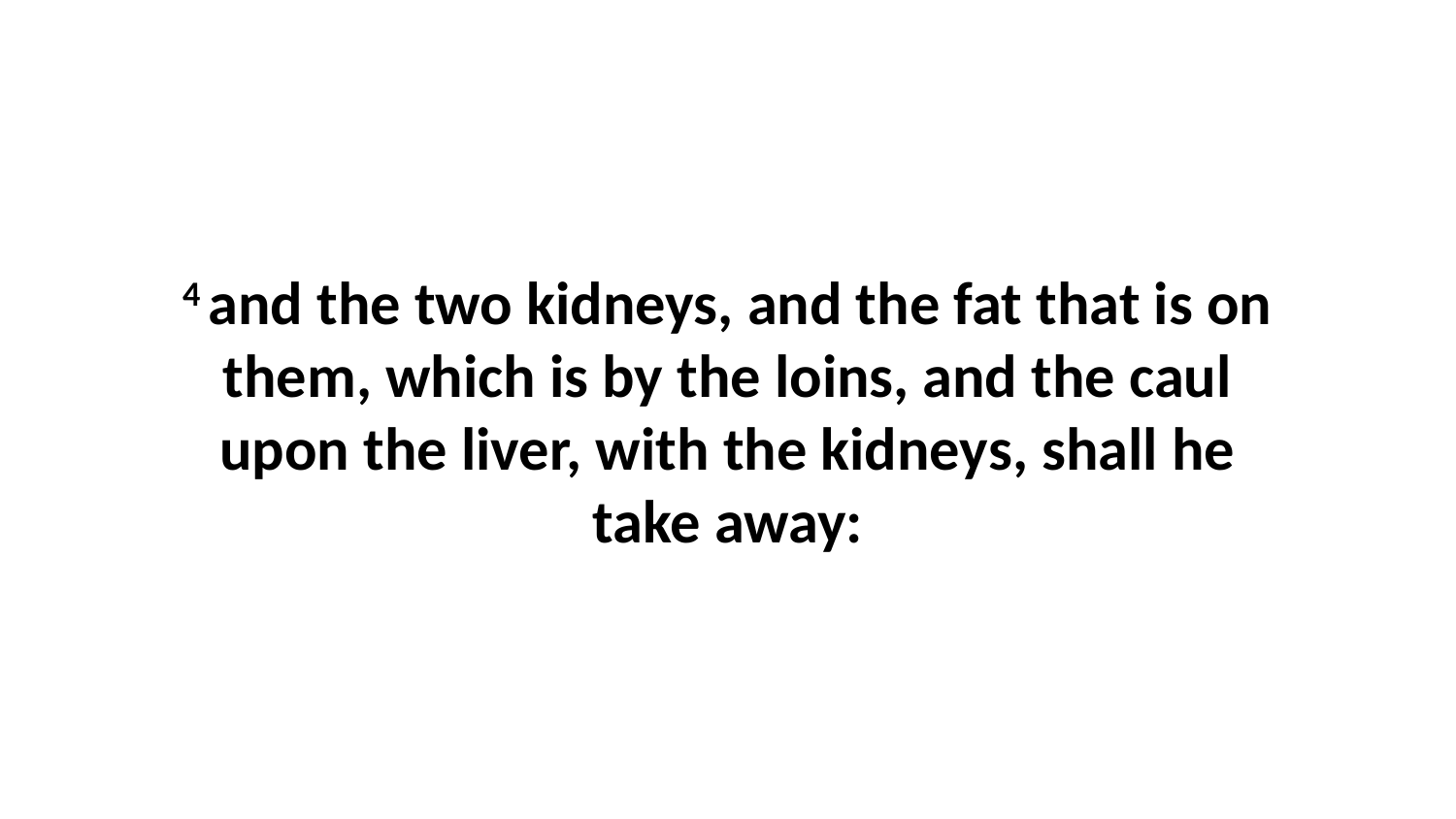

4 and the two kidneys, and the fat that is on them, which is by the loins, and the caul upon the liver, with the kidneys, shall he take away: